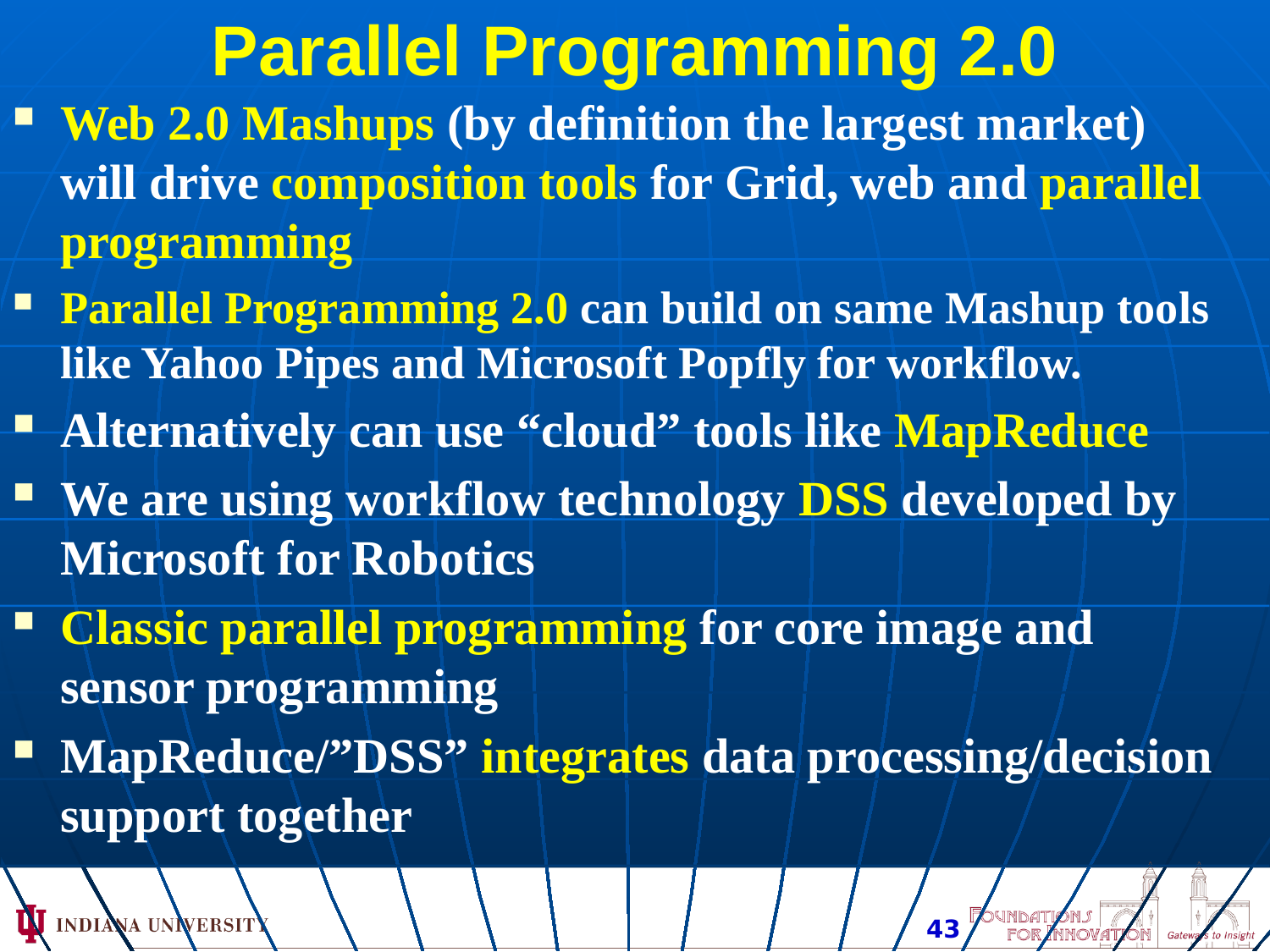

# Parallel Programming 2.0
Web 2.0 Mashups (by definition the largest market) will drive composition tools for Grid, web and parallel programming
Parallel Programming 2.0 can build on same Mashup tools like Yahoo Pipes and Microsoft Popfly for workflow.
Alternatively can use “cloud” tools like MapReduce
We are using workflow technology DSS developed by Microsoft for Robotics
Classic parallel programming for core image and sensor programming
MapReduce/”DSS” integrates data processing/decision support together
43